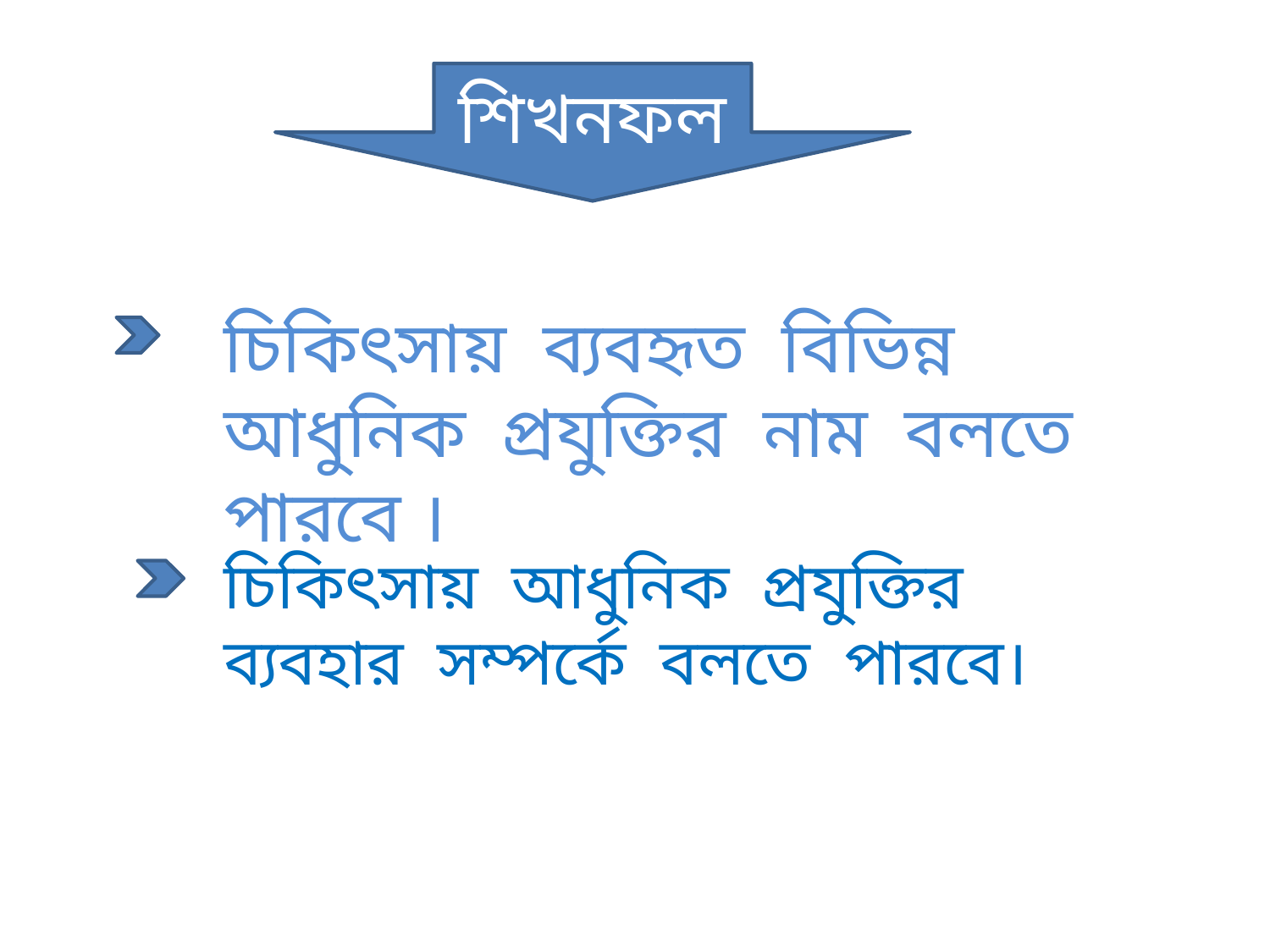

শিখনফল
চিকিৎসায়  ব্যবহৃত  বিভিন্ন  আধুনিক  প্রযুক্তির  নাম  বলতে  পারবে ।

চিকিৎসায়  আধুনিক  প্রযুক্তির  ব্যবহার  সম্পর্কে  বলতে  পারবে।